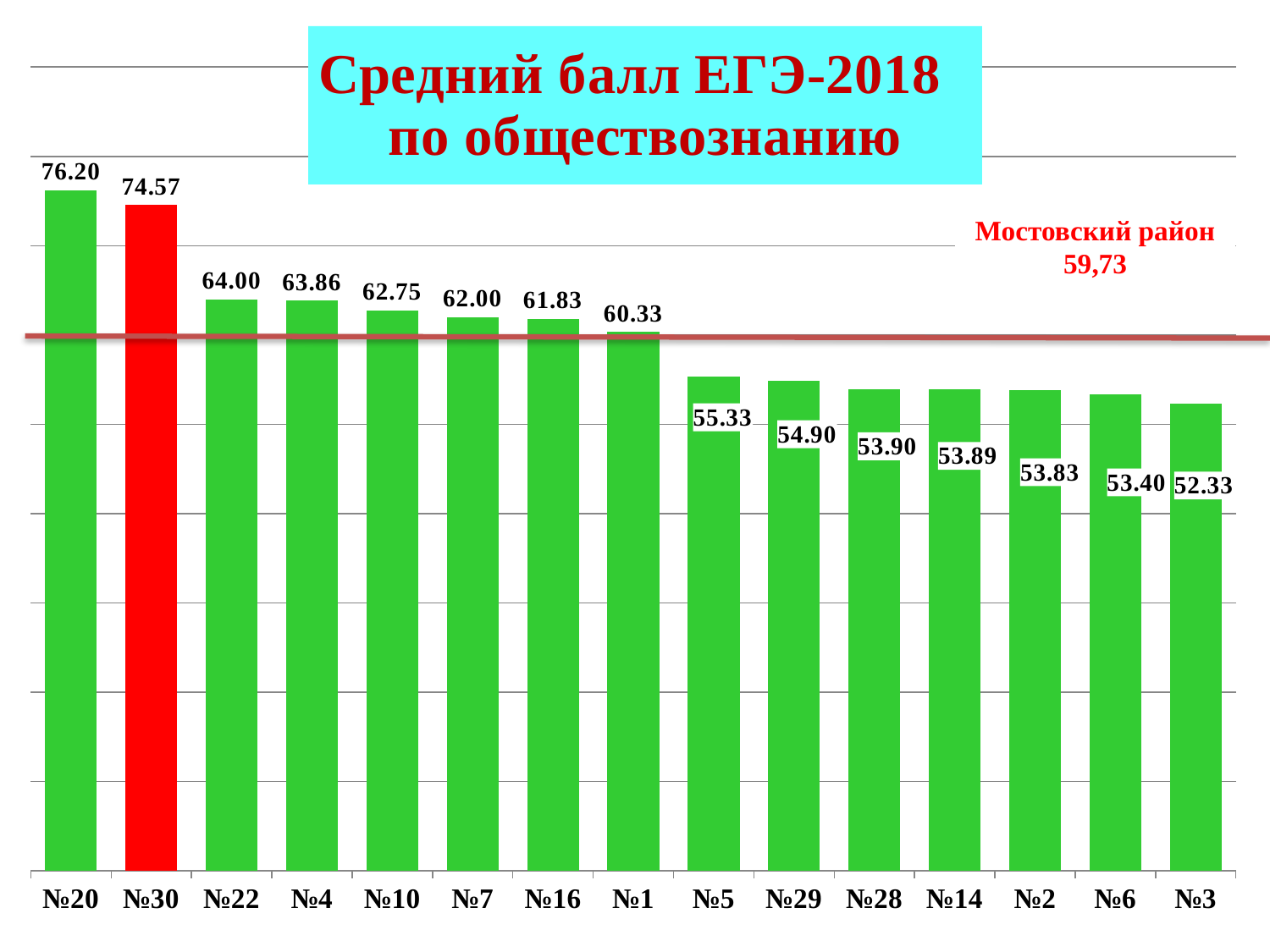

### Chart: Средний балл ЕГЭ-2018
по обществознанию

| Category | Средний балл |
|---|---|
| №20 | 76.2 |
| №30 | 74.57142857142848 |
| №22 | 64.0 |
| №4 | 63.857142857142804 |
| №10 | 62.75 |
| №7 | 62.0 |
| №16 | 61.833333333333336 |
| №1 | 60.333333333333336 |
| №5 | 55.333333333333336 |
| №29 | 54.9 |
| №28 | 53.9 |
| №14 | 53.888888888888886 |
| №2 | 53.833333333333336 |
| №6 | 53.4 |
| №3 | 52.333333333333336 |
Мостовский район
59,73